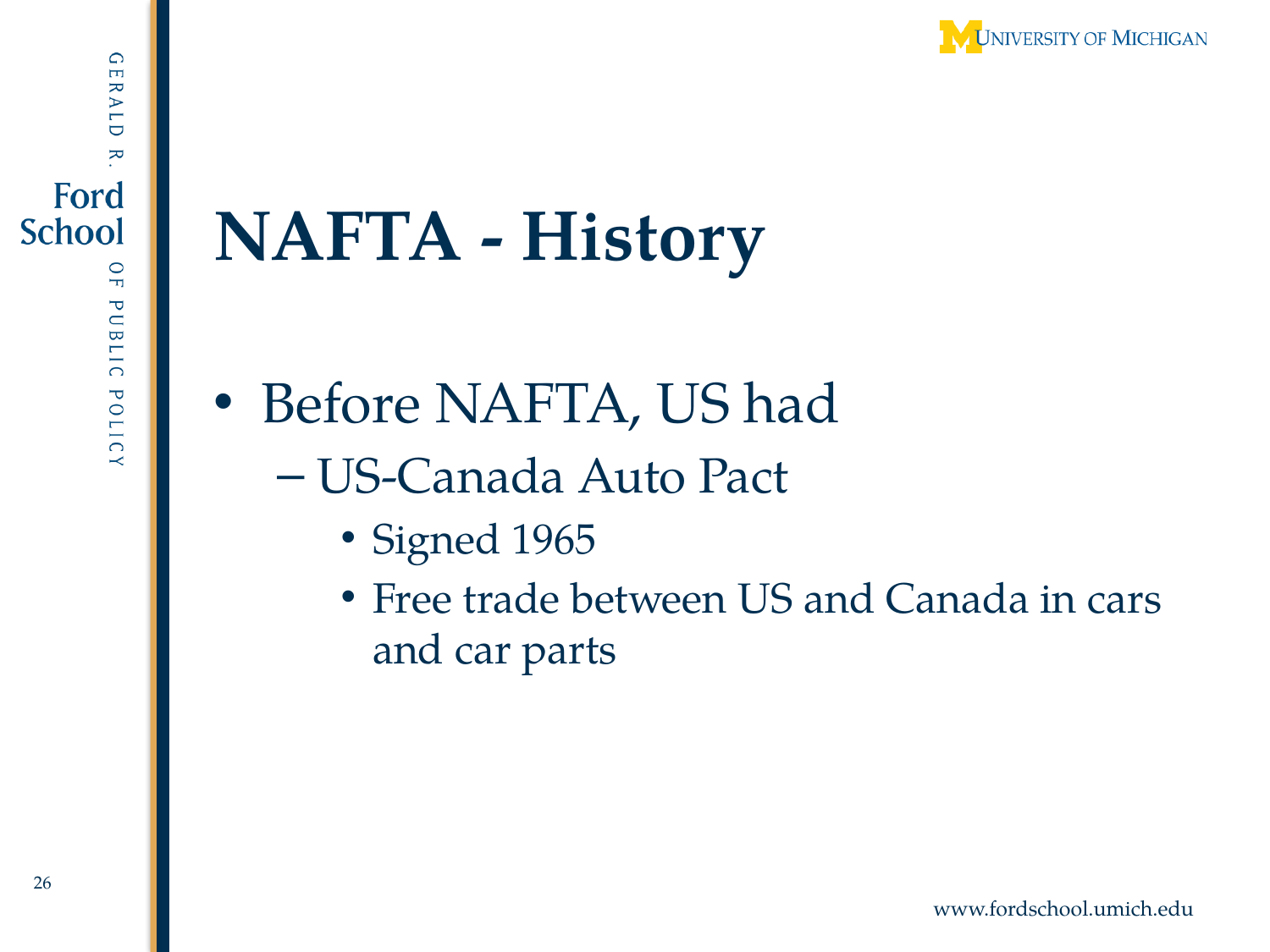

# NAFTA - History
Before NAFTA, US had
US-Canada Auto Pact
Signed 1965
Free trade between US and Canada in cars and car parts

26